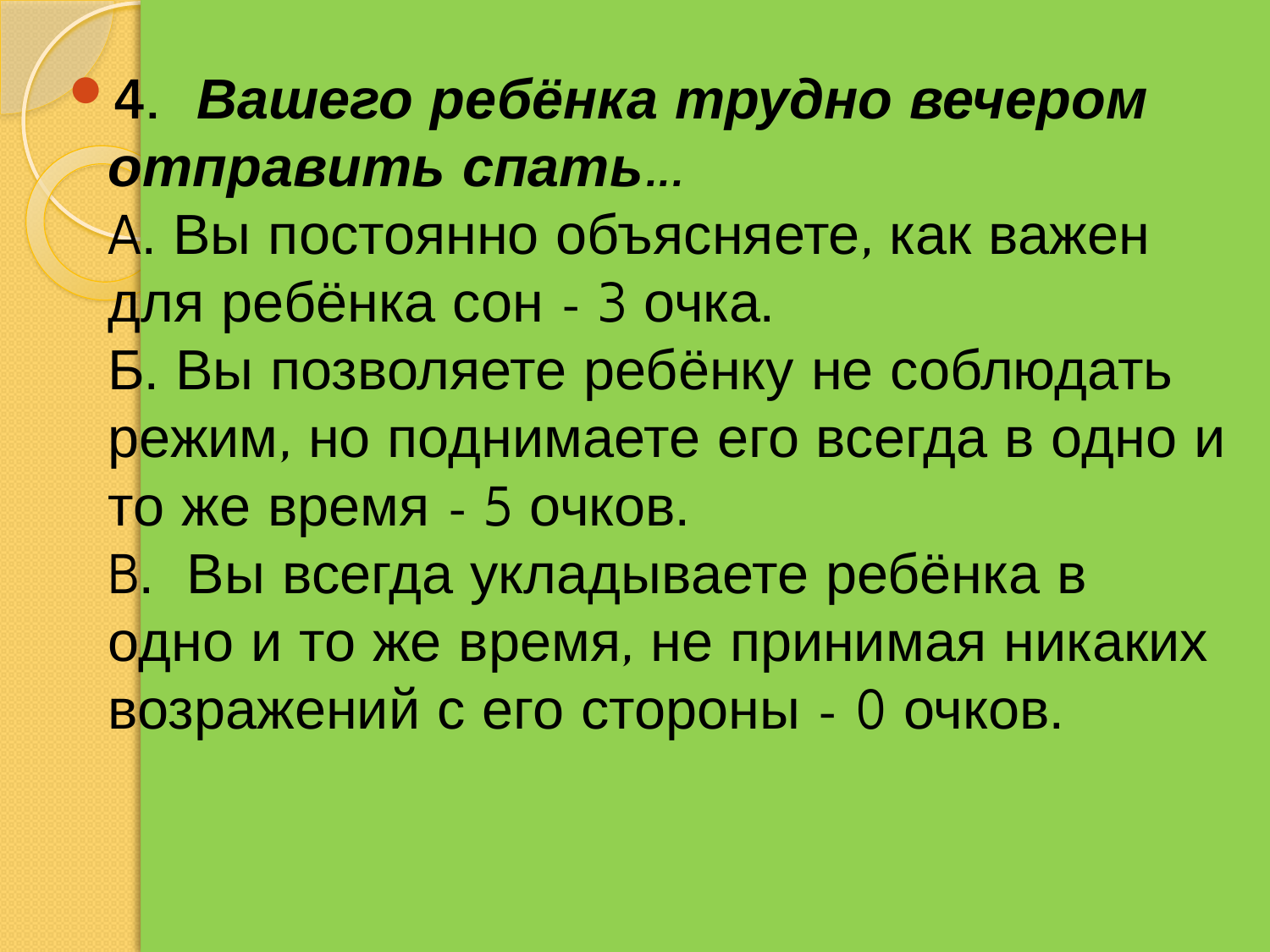

4.  Вашего ребёнка трудно вечером отправить спать...
A. Вы постоянно объясняете, как важен для ребёнка сон - 3 очка.
Б. Вы позволяете ребёнку не соблюдать режим, но поднимаете его всегда в одно и то же время - 5 очков.
B.  Вы всегда укладываете ребёнка в одно и то же время, не принимая никаких возражений с его стороны - 0 очков.